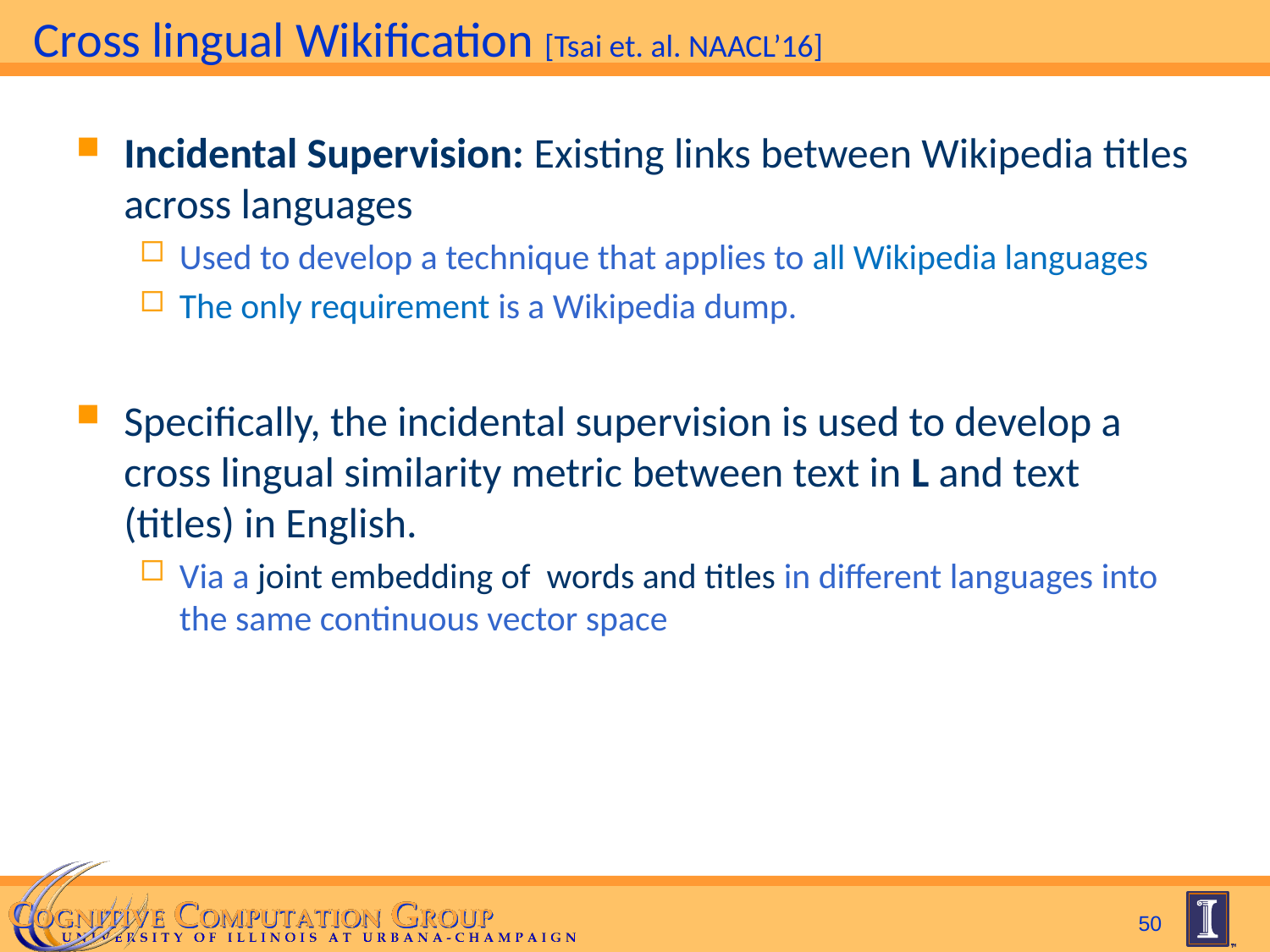

# Cross lingual Wikification [Tsai et. al. NAACL’16]
Incidental Supervision: Existing links between Wikipedia titles across languages
Used to develop a technique that applies to all Wikipedia languages
The only requirement is a Wikipedia dump.

Specifically, the incidental supervision is used to develop a cross lingual similarity metric between text in L and text (titles) in English.
Via a joint embedding of  words and titles in different languages into the same continuous vector space

50